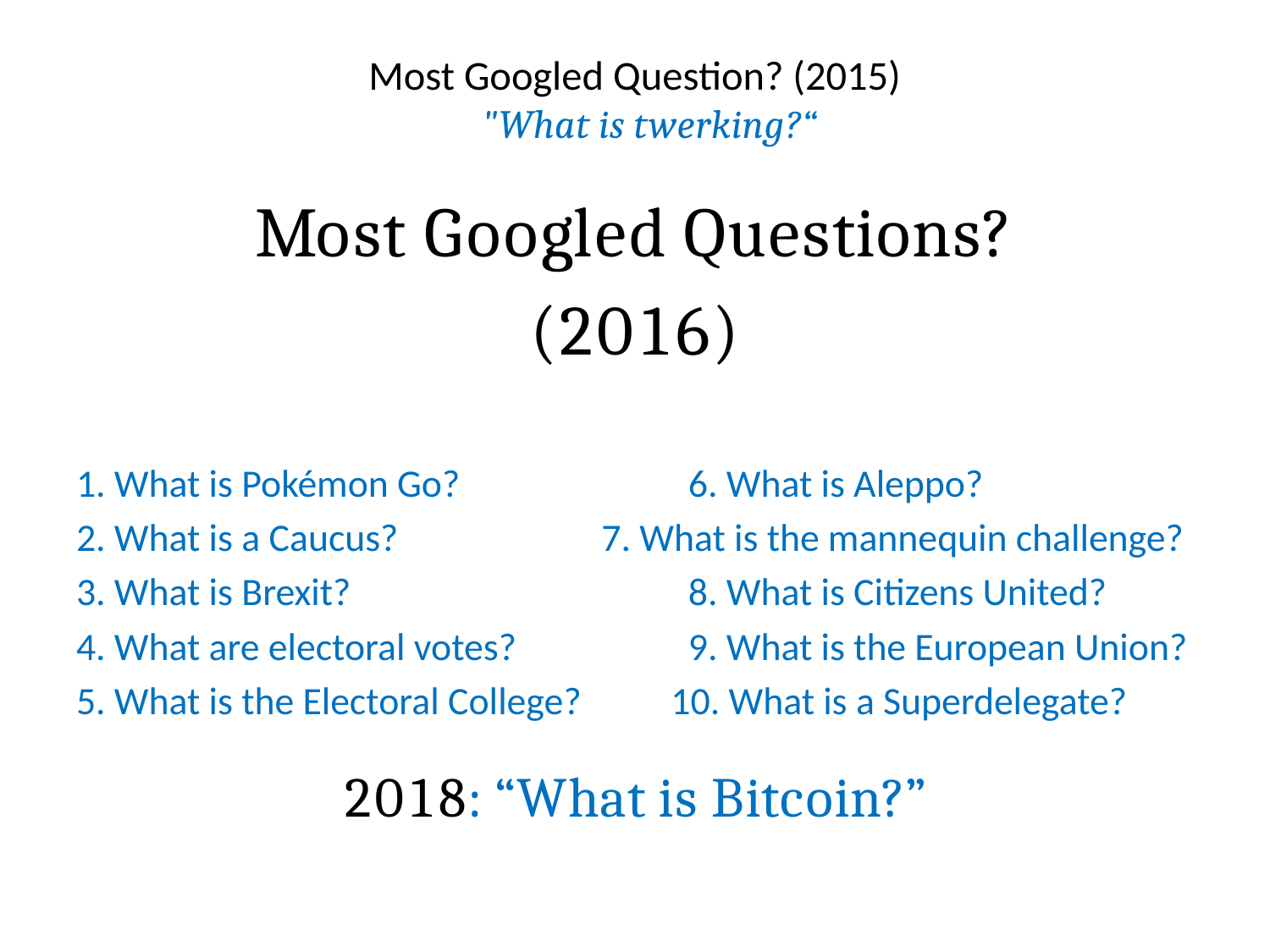

# Most Googled Question? (2015) "What is twerking?“
Most Googled Questions?
(2016)

1. What is Pokémon Go?	            6. What is Aleppo?
2. What is a Caucus?		  7. What is the mannequin challenge?
3. What is Brexit?		            8. What is Citizens United?
4. What are electoral votes?	            9. What is the European Union?
5. What is the Electoral College?	          10. What is a Superdelegate?

2018: “What is Bitcoin?”